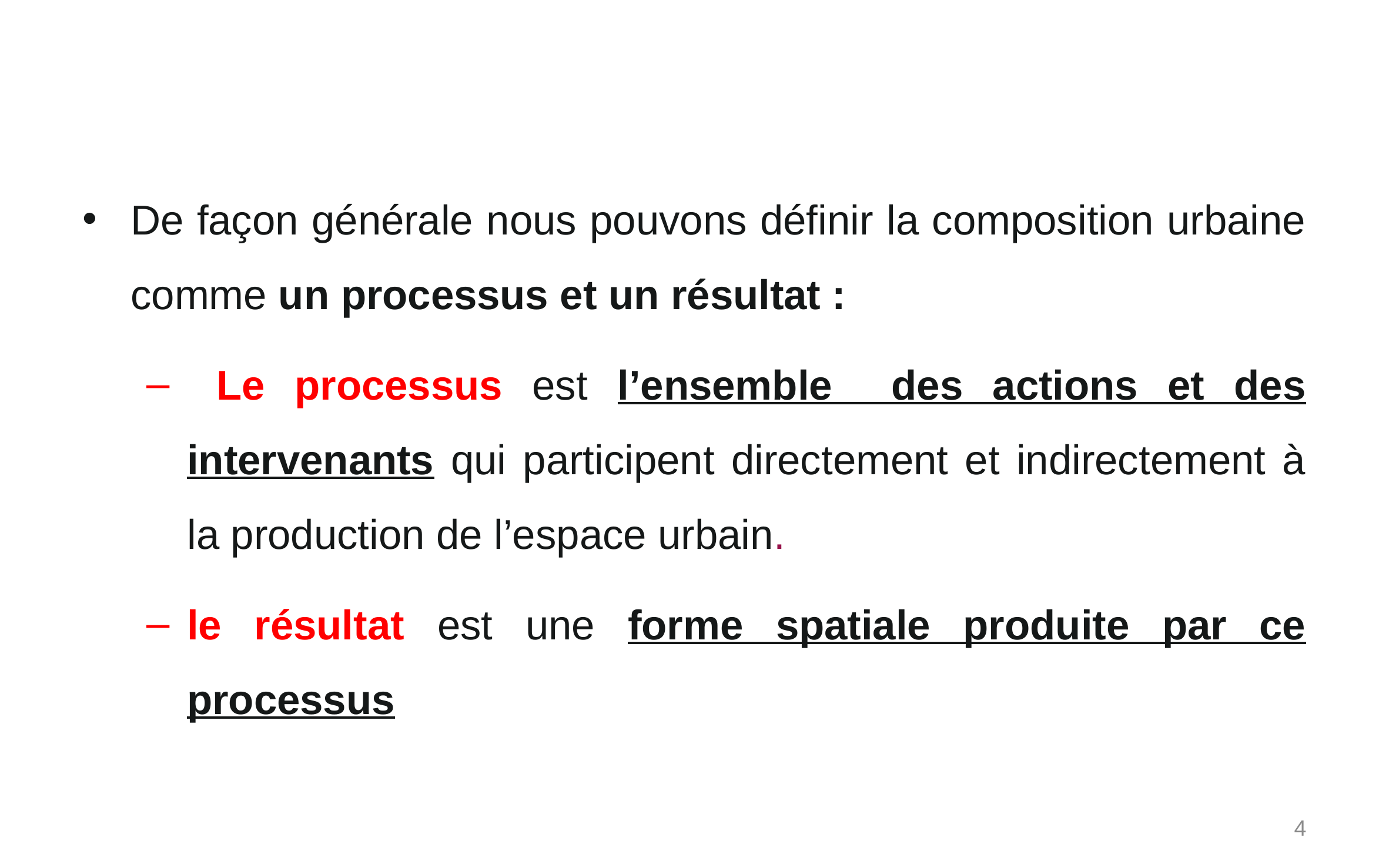

De façon générale nous pouvons définir la composition urbaine comme un processus et un résultat :
 Le processus est l’ensemble  des actions et des intervenants qui participent directement et indirectement à la production de l’espace urbain.
le résultat est une forme spatiale produite par ce processus
4